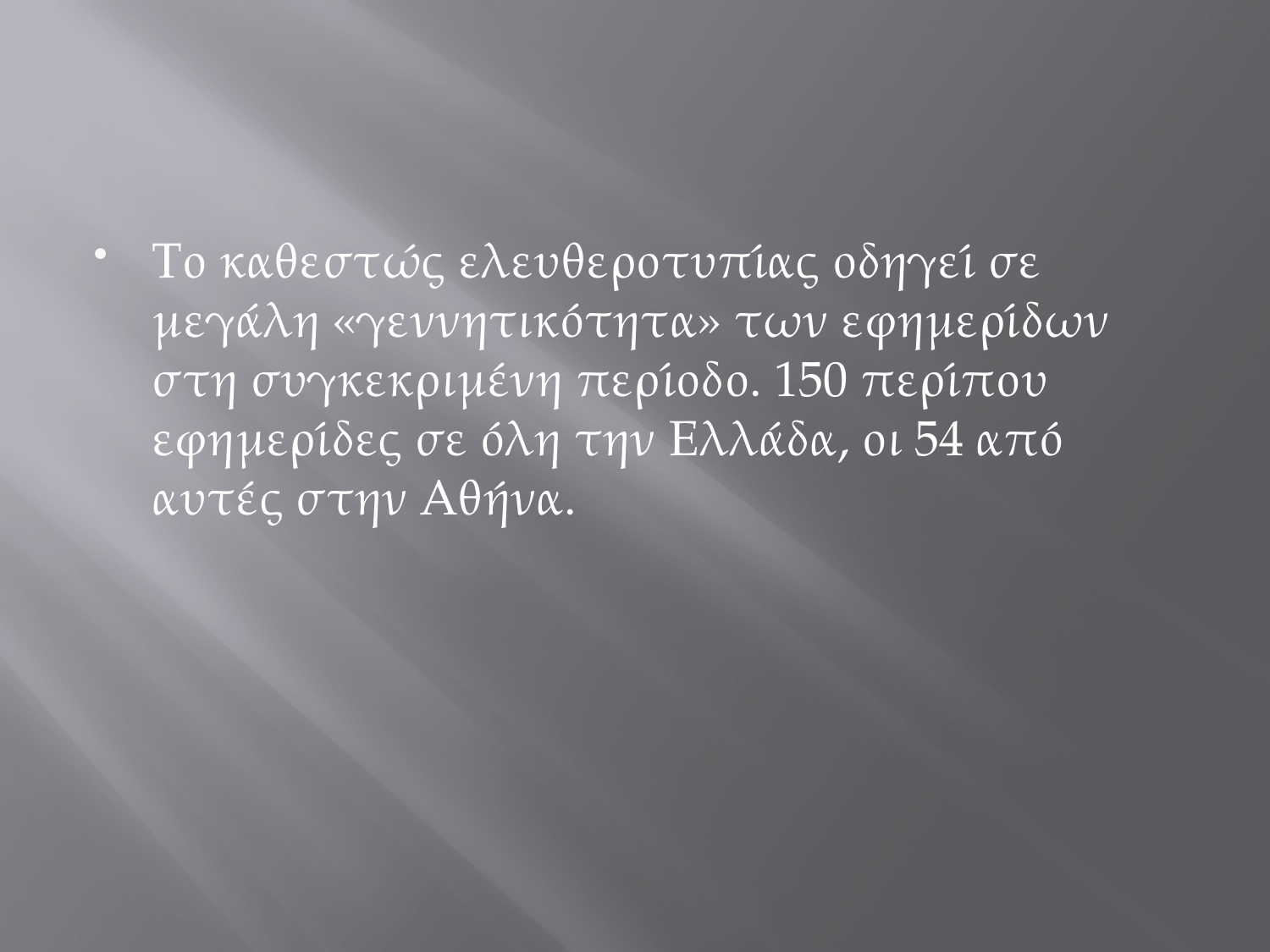

#
Το καθεστώς ελευθεροτυπίας οδηγεί σε μεγάλη «γεννητικότητα» των εφημερίδων στη συγκεκριμένη περίοδο. 150 περίπου εφημερίδες σε όλη την Ελλάδα, οι 54 από αυτές στην Αθήνα.